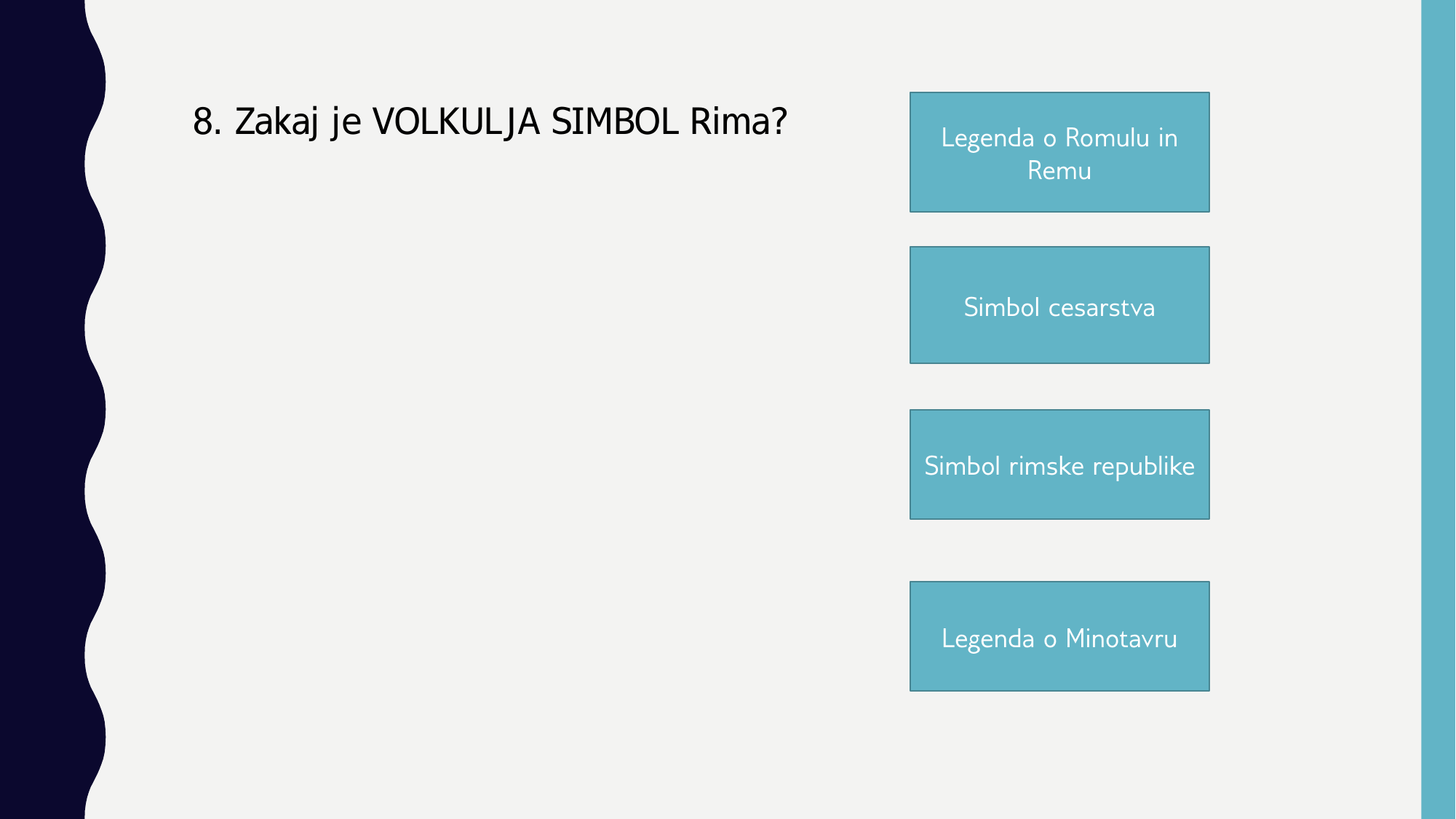

8. Zakaj je VOLKULJA SIMBOL Rima?
Legenda o Romulu in Remu
Simbol cesarstva
Simbol rimske republike
Legenda o Minotavru